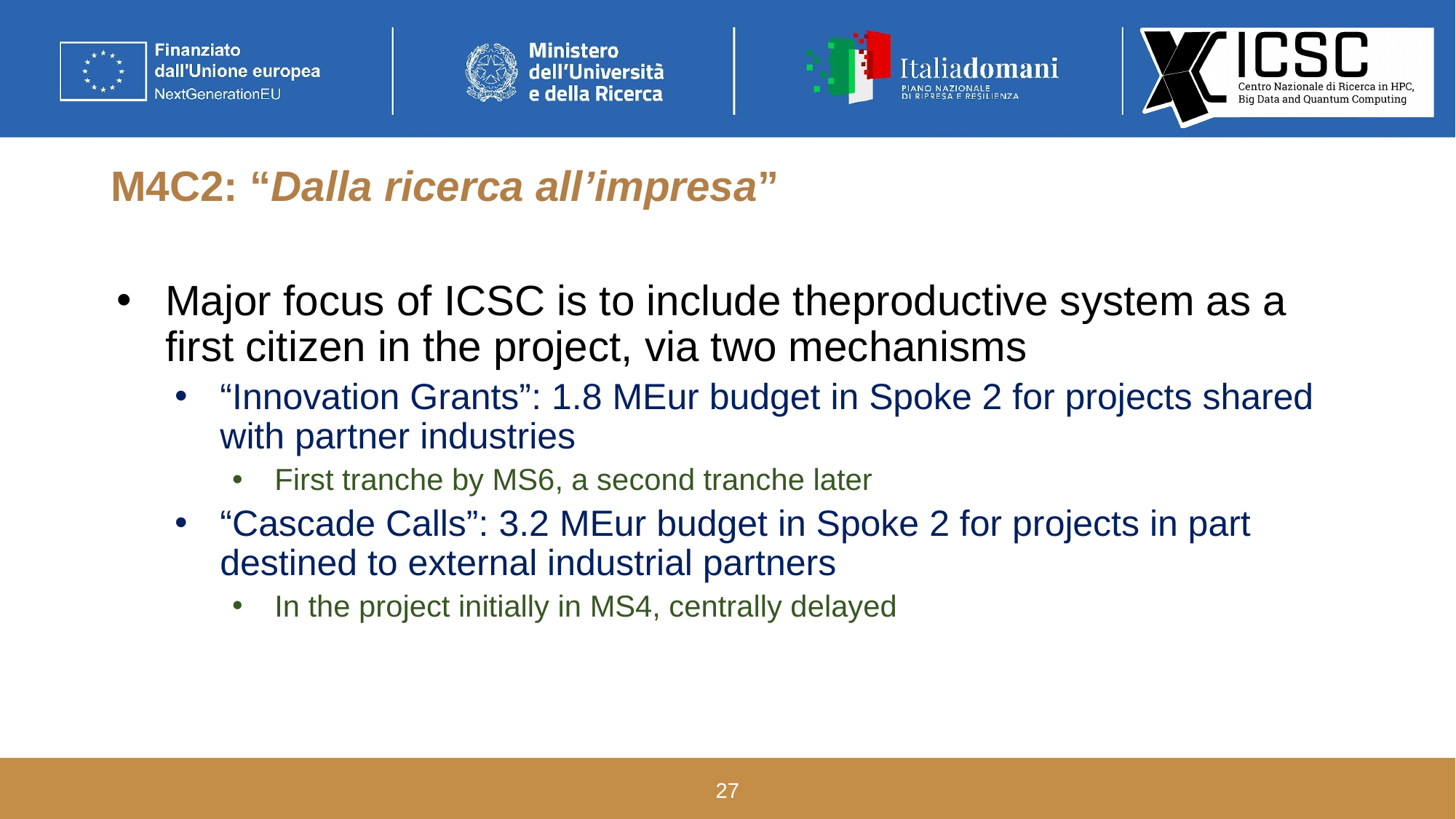

# M4C2: “Dalla ricerca all’impresa”
Major focus of ICSC is to include theproductive system as a first citizen in the project, via two mechanisms
“Innovation Grants”: 1.8 MEur budget in Spoke 2 for projects shared with partner industries
First tranche by MS6, a second tranche later
“Cascade Calls”: 3.2 MEur budget in Spoke 2 for projects in part destined to external industrial partners
In the project initially in MS4, centrally delayed

27